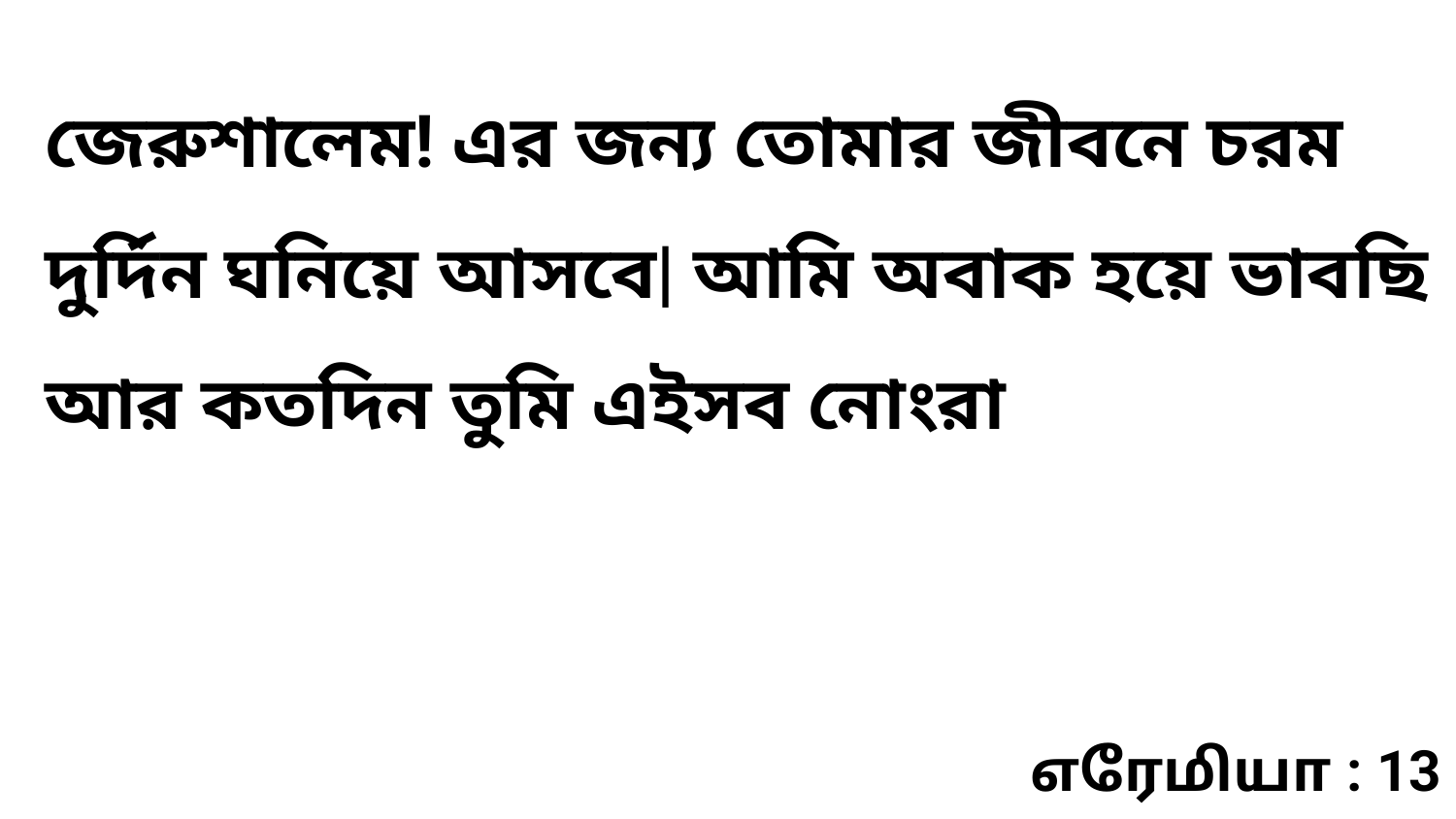

জেরুশালেম! এর জন্য তোমার জীবনে চরম দুর্দিন ঘনিয়ে আসবে| আমি অবাক হয়ে ভাবছি আর কতদিন তুমি এইসব নোংরা
எரேமியா : 13